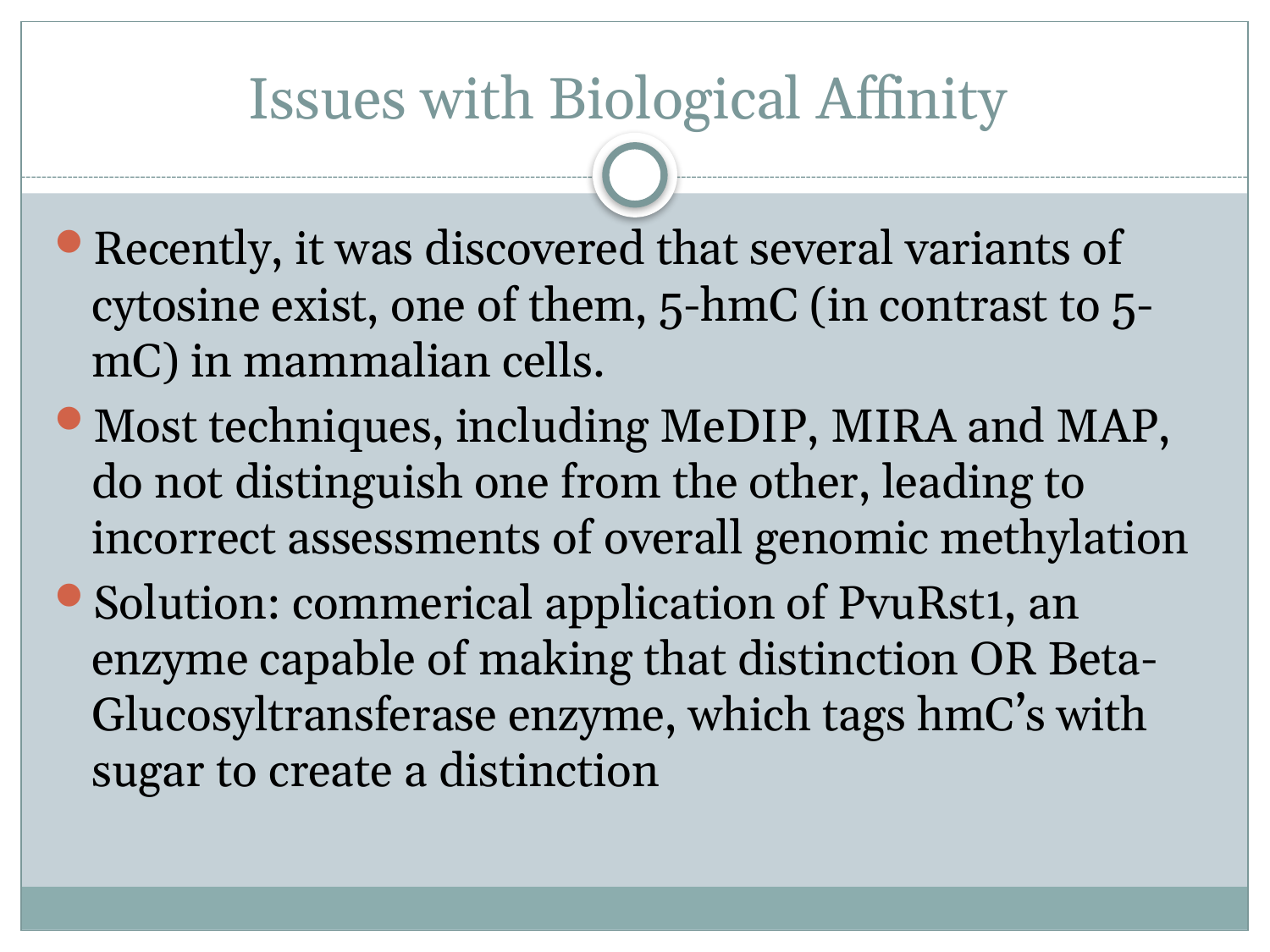

# Issues with Biological Affinity
Recently, it was discovered that several variants of cytosine exist, one of them, 5-hmC (in contrast to 5-mC) in mammalian cells.
Most techniques, including MeDIP, MIRA and MAP, do not distinguish one from the other, leading to incorrect assessments of overall genomic methylation
Solution: commerical application of PvuRst1, an enzyme capable of making that distinction OR Beta-Glucosyltransferase enzyme, which tags hmC’s with sugar to create a distinction